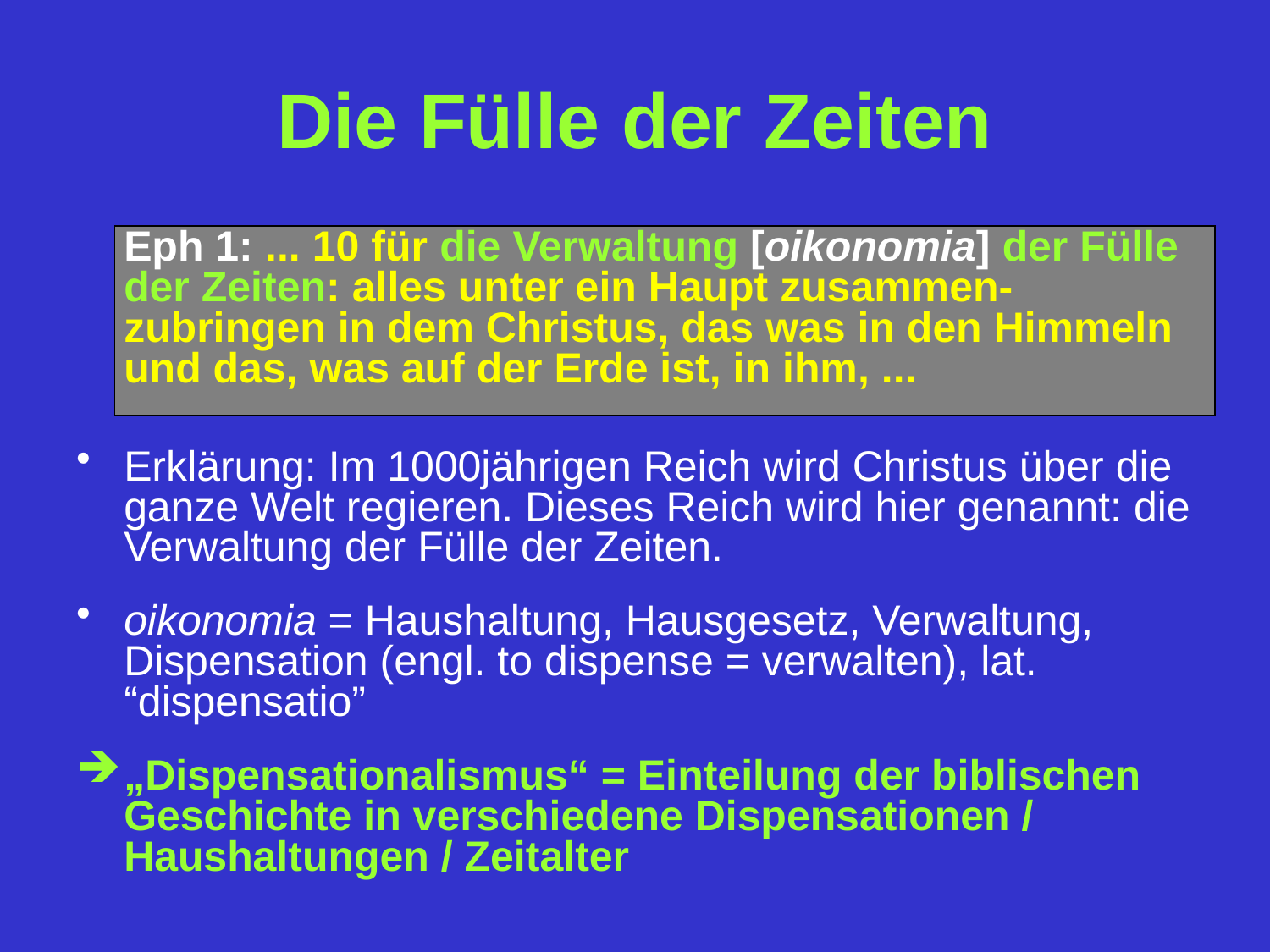

# Die Fülle der Zeiten
	Eph 1: ... 10 für die Verwaltung [oikonomia] der Fülle der Zeiten: alles unter ein Haupt zusammen-zubringen in dem Christus, das was in den Himmeln und das, was auf der Erde ist, in ihm, ...

Erklärung: Im 1000jährigen Reich wird Christus über die ganze Welt regieren. Dieses Reich wird hier genannt: die Verwaltung der Fülle der Zeiten.

oikonomia = Haushaltung, Hausgesetz, Verwaltung, Dispensation (engl. to dispense = verwalten), lat. “dispensatio”

„Dispensationalismus“ = Einteilung der biblischen Geschichte in verschiedene Dispensationen / Haushaltungen / Zeitalter